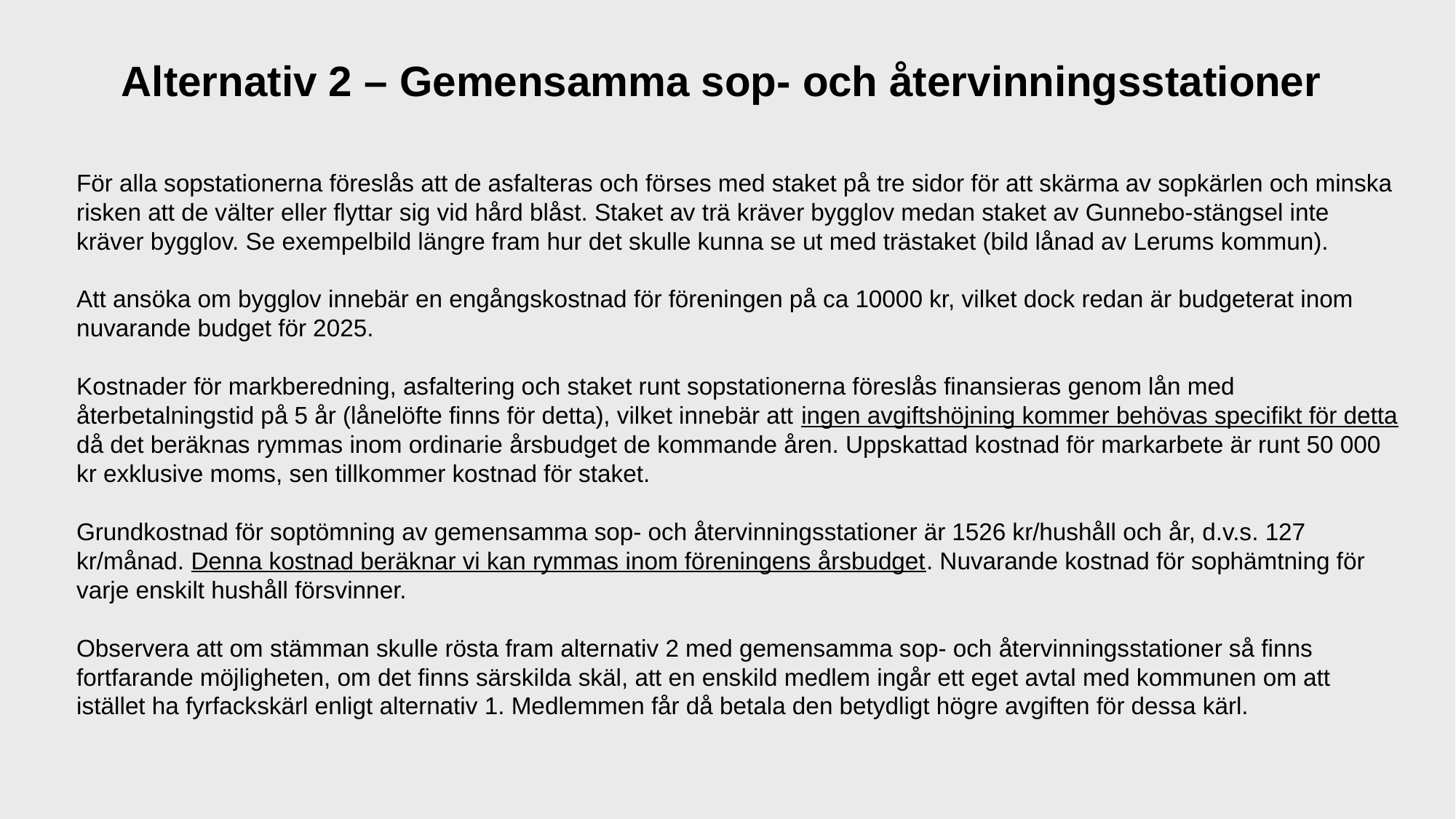

Alternativ 2 – Gemensamma sop- och återvinningsstationer
För alla sopstationerna föreslås att de asfalteras och förses med staket på tre sidor för att skärma av sopkärlen och minska risken att de välter eller flyttar sig vid hård blåst. Staket av trä kräver bygglov medan staket av Gunnebo-stängsel inte kräver bygglov. Se exempelbild längre fram hur det skulle kunna se ut med trästaket (bild lånad av Lerums kommun).

Att ansöka om bygglov innebär en engångskostnad för föreningen på ca 10000 kr, vilket dock redan är budgeterat inom nuvarande budget för 2025.

Kostnader för markberedning, asfaltering och staket runt sopstationerna föreslås finansieras genom lån med återbetalningstid på 5 år (lånelöfte finns för detta), vilket innebär att ingen avgiftshöjning kommer behövas specifikt för detta då det beräknas rymmas inom ordinarie årsbudget de kommande åren. Uppskattad kostnad för markarbete är runt 50 000 kr exklusive moms, sen tillkommer kostnad för staket.

Grundkostnad för soptömning av gemensamma sop- och återvinningsstationer är 1526 kr/hushåll och år, d.v.s. 127 kr/månad. Denna kostnad beräknar vi kan rymmas inom föreningens årsbudget. Nuvarande kostnad för sophämtning för varje enskilt hushåll försvinner.

Observera att om stämman skulle rösta fram alternativ 2 med gemensamma sop- och återvinningsstationer så finns fortfarande möjligheten, om det finns särskilda skäl, att en enskild medlem ingår ett eget avtal med kommunen om att istället ha fyrfackskärl enligt alternativ 1. Medlemmen får då betala den betydligt högre avgiften för dessa kärl.